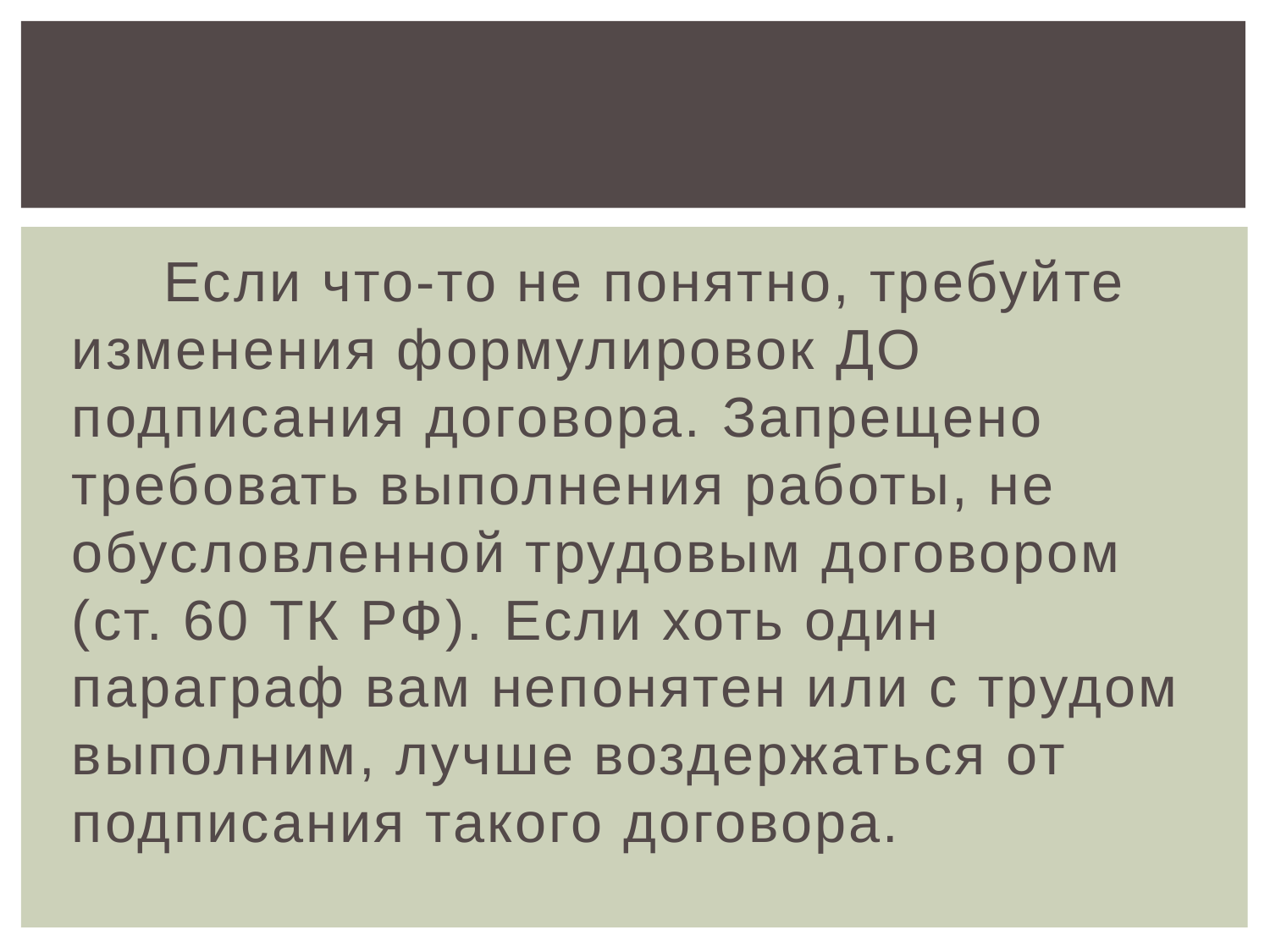

Если что-то не понятно, требуйте изменения формулировок ДО подписания договора. Запрещено требовать выполнения работы, не обусловленной трудовым договором (ст. 60 ТК РФ). Если хоть один параграф вам непонятен или с трудом выполним, лучше воздержаться от подписания такого договора.